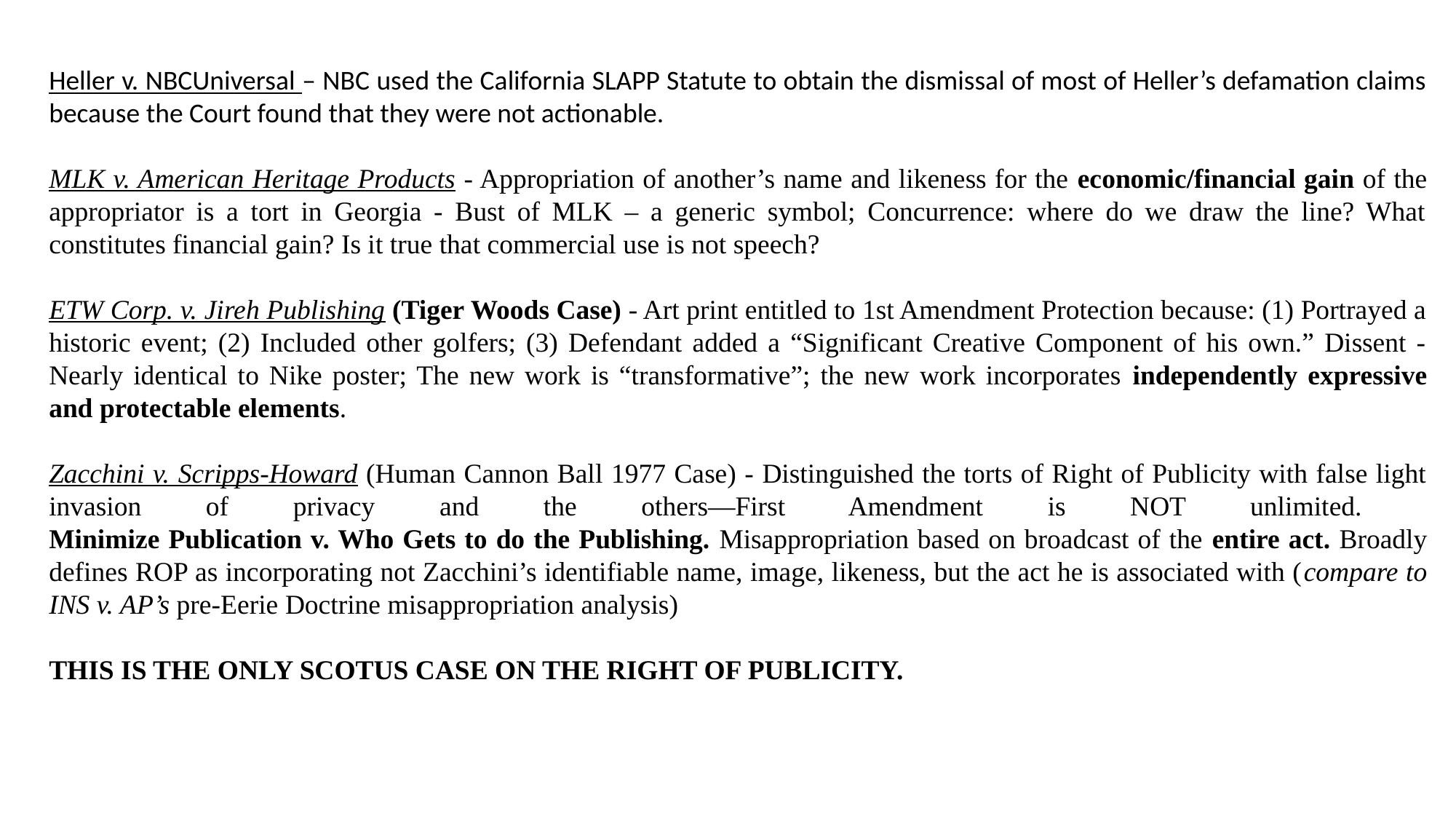

Heller v. NBCUniversal – NBC used the California SLAPP Statute to obtain the dismissal of most of Heller’s defamation claims because the Court found that they were not actionable.

MLK v. American Heritage Products - Appropriation of another’s name and likeness for the economic/financial gain of the appropriator is a tort in Georgia - Bust of MLK – a generic symbol; Concurrence: where do we draw the line? What constitutes financial gain? Is it true that commercial use is not speech?

ETW Corp. v. Jireh Publishing (Tiger Woods Case) - Art print entitled to 1st Amendment Protection because: (1) Portrayed a historic event; (2) Included other golfers; (3) Defendant added a “Significant Creative Component of his own.” Dissent - Nearly identical to Nike poster; The new work is “transformative”; the new work incorporates independently expressive and protectable elements.

Zacchini v. Scripps-Howard (Human Cannon Ball 1977 Case) - Distinguished the torts of Right of Publicity with false light invasion of privacy and the others—First Amendment is NOT unlimited.
Minimize Publication v. Who Gets to do the Publishing. Misappropriation based on broadcast of the entire act. Broadly defines ROP as incorporating not Zacchini’s identifiable name, image, likeness, but the act he is associated with (compare to INS v. AP’s pre-Eerie Doctrine misappropriation analysis)

THIS IS THE ONLY SCOTUS CASE ON THE RIGHT OF PUBLICITY.